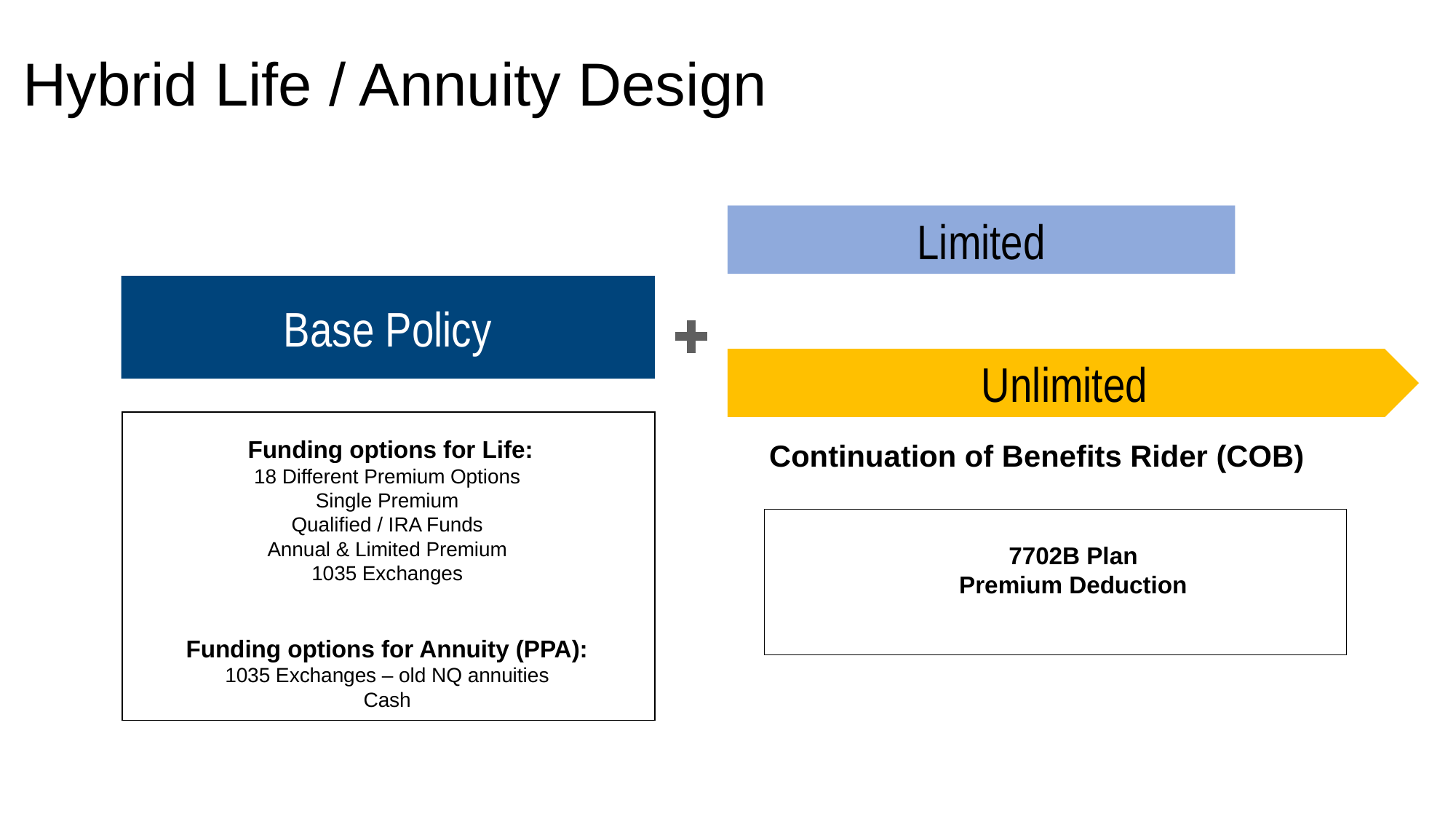

Hybrid Life / Annuity Design
Limited
Base Policy

Unlimited

 Funding options for Life:
18 Different Premium Options
Single Premium
Qualified / IRA Funds
Annual & Limited Premium
1035 Exchanges

Funding options for Annuity (PPA):
1035 Exchanges – old NQ annuities
Cash

Continuation of Benefits Rider (COB)

 7702B Plan
Premium Deduction